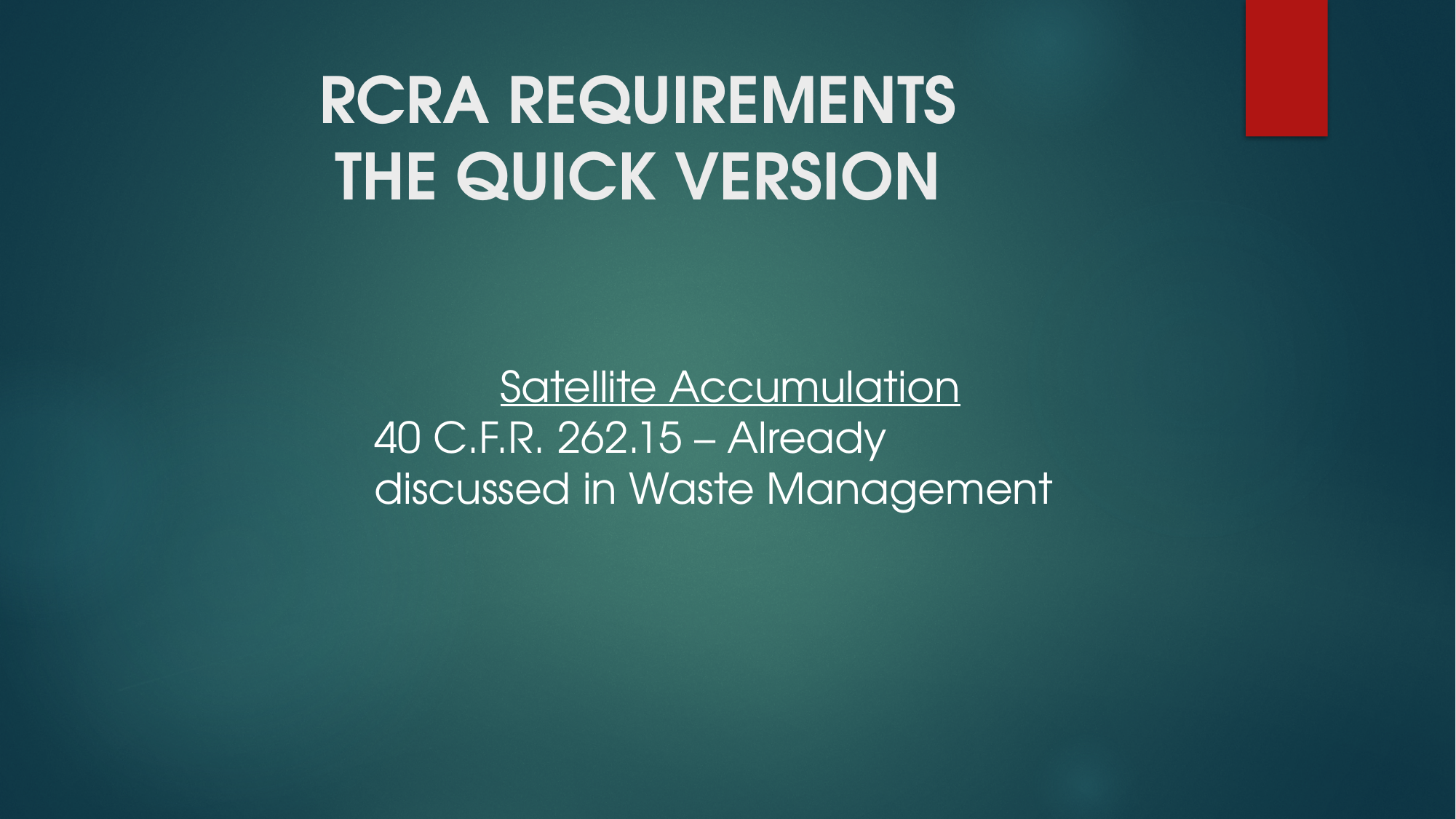

# RCRA REQUIREMENTS THE QUICK VERSION

Satellite Accumulation
40 C.F.R. 262.15 – Already discussed in Waste Management